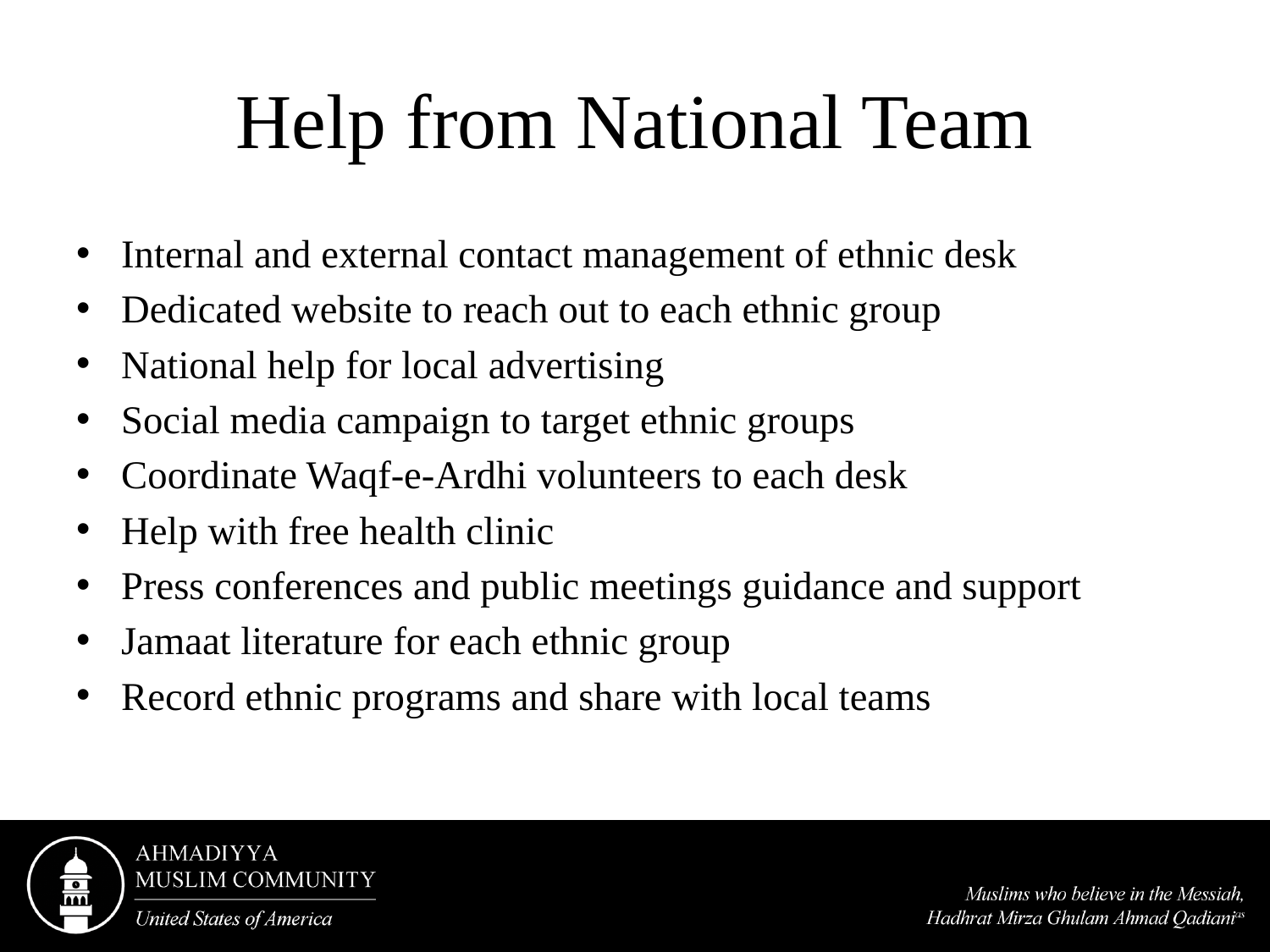

# Help from National Team
Internal and external contact management of ethnic desk
Dedicated website to reach out to each ethnic group
National help for local advertising
Social media campaign to target ethnic groups
Coordinate Waqf-e-Ardhi volunteers to each desk
Help with free health clinic
Press conferences and public meetings guidance and support
Jamaat literature for each ethnic group
Record ethnic programs and share with local teams